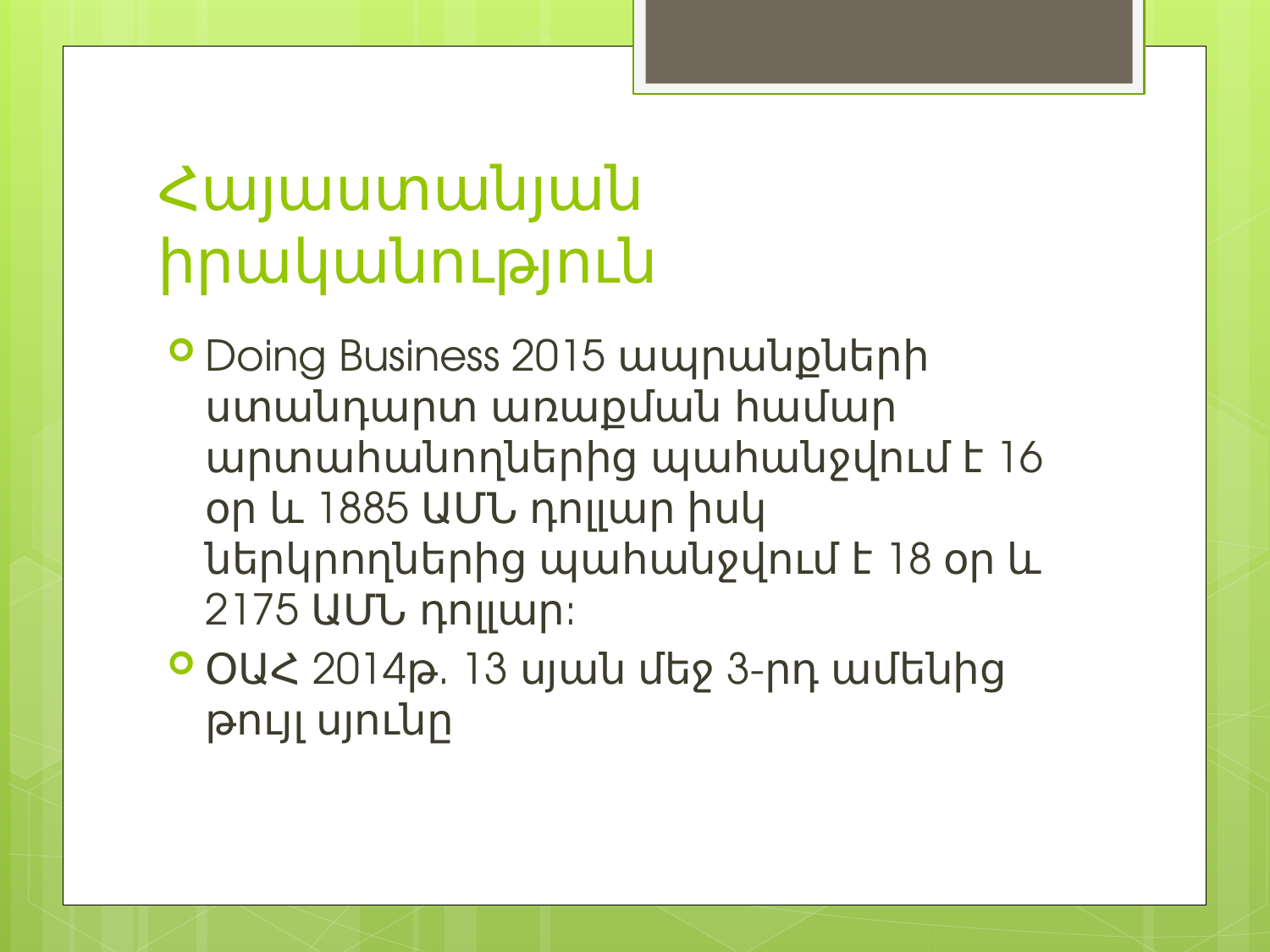

# Հայաստանյան իրականություն
Doing Business 2015 ապրանքների ստանդարտ առաքման համար արտահանողներից պահանջվում է 16 օր և 1885 ԱՄՆ դոլլար իսկ ներկրողներից պահանջվում է 18 օր և 2175 ԱՄՆ դոլլար:
ՕԱՀ 2014թ. 13 սյան մեջ 3-րդ ամենից թույլ սյունը